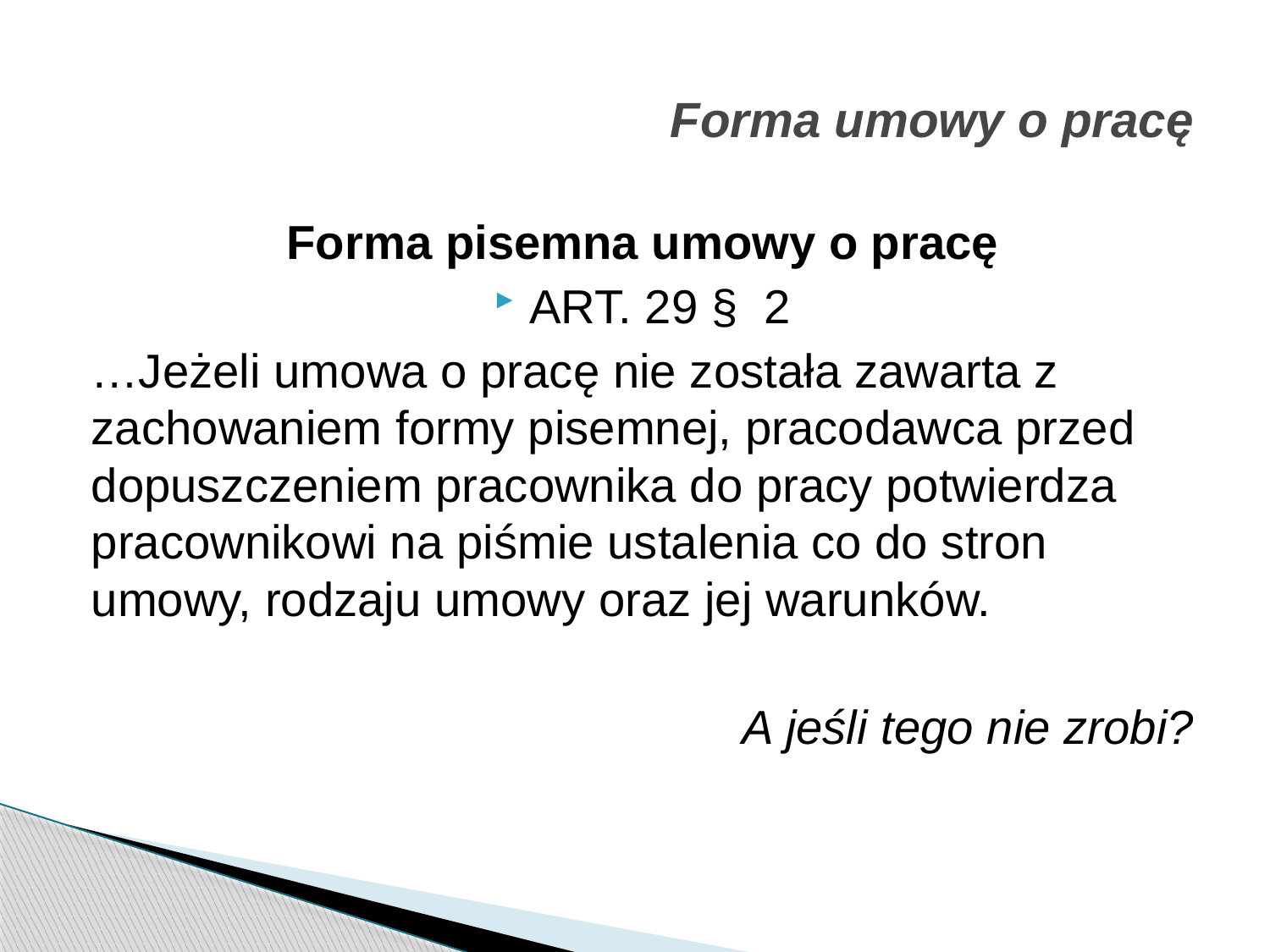

# Forma umowy o pracę
Forma pisemna umowy o pracę
ART. 29 §  2
…Jeżeli umowa o pracę nie została zawarta z zachowaniem formy pisemnej, pracodawca przed dopuszczeniem pracownika do pracy potwierdza pracownikowi na piśmie ustalenia co do stron umowy, rodzaju umowy oraz jej warunków.

A jeśli tego nie zrobi?